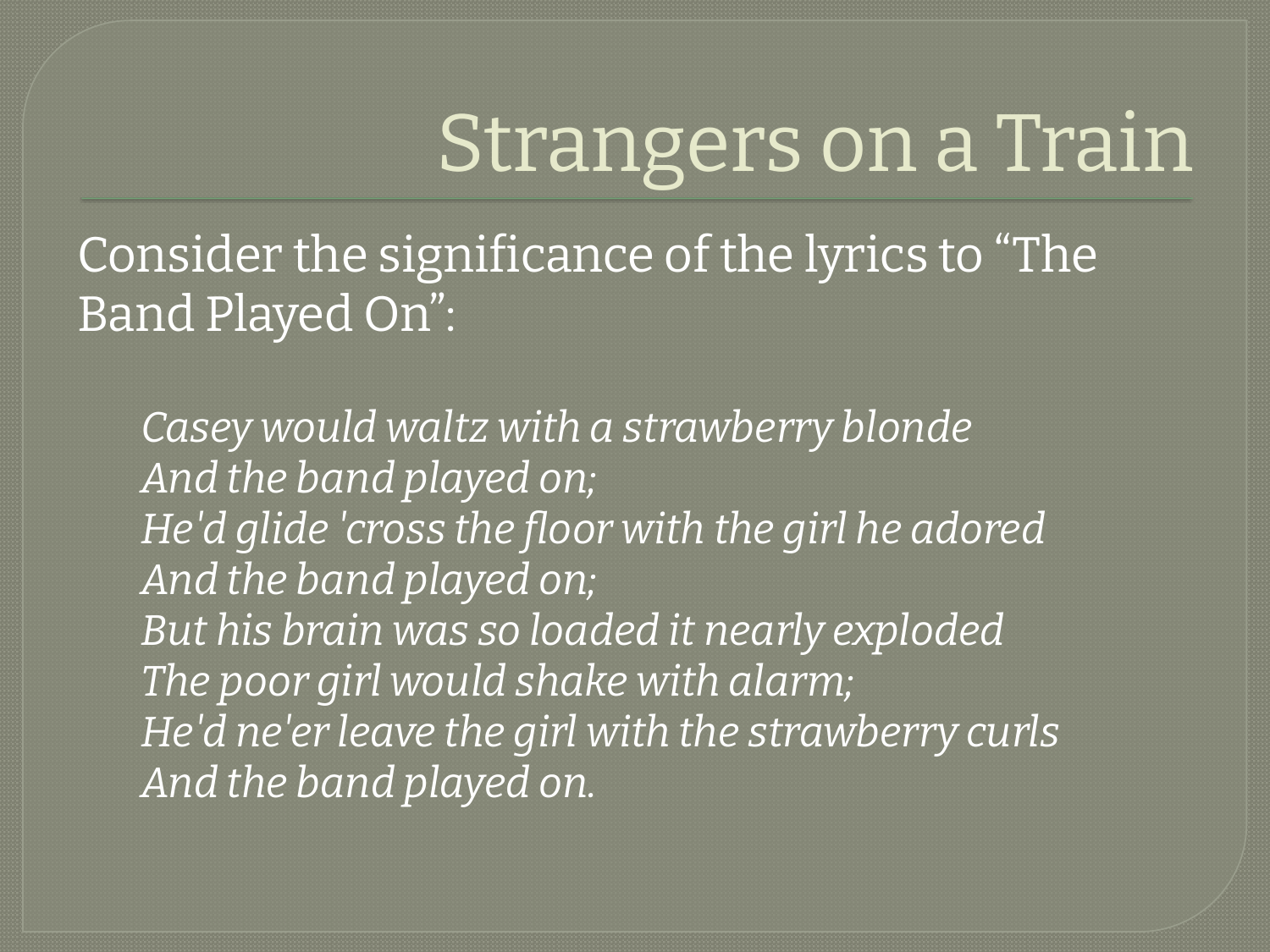

# Strangers on a Train
Consider the significance of the lyrics to “The Band Played On”:

Casey would waltz with a strawberry blonde
And the band played on;
He'd glide 'cross the floor with the girl he adored
And the band played on;
But his brain was so loaded it nearly exploded
The poor girl would shake with alarm;
He'd ne'er leave the girl with the strawberry curls
And the band played on.